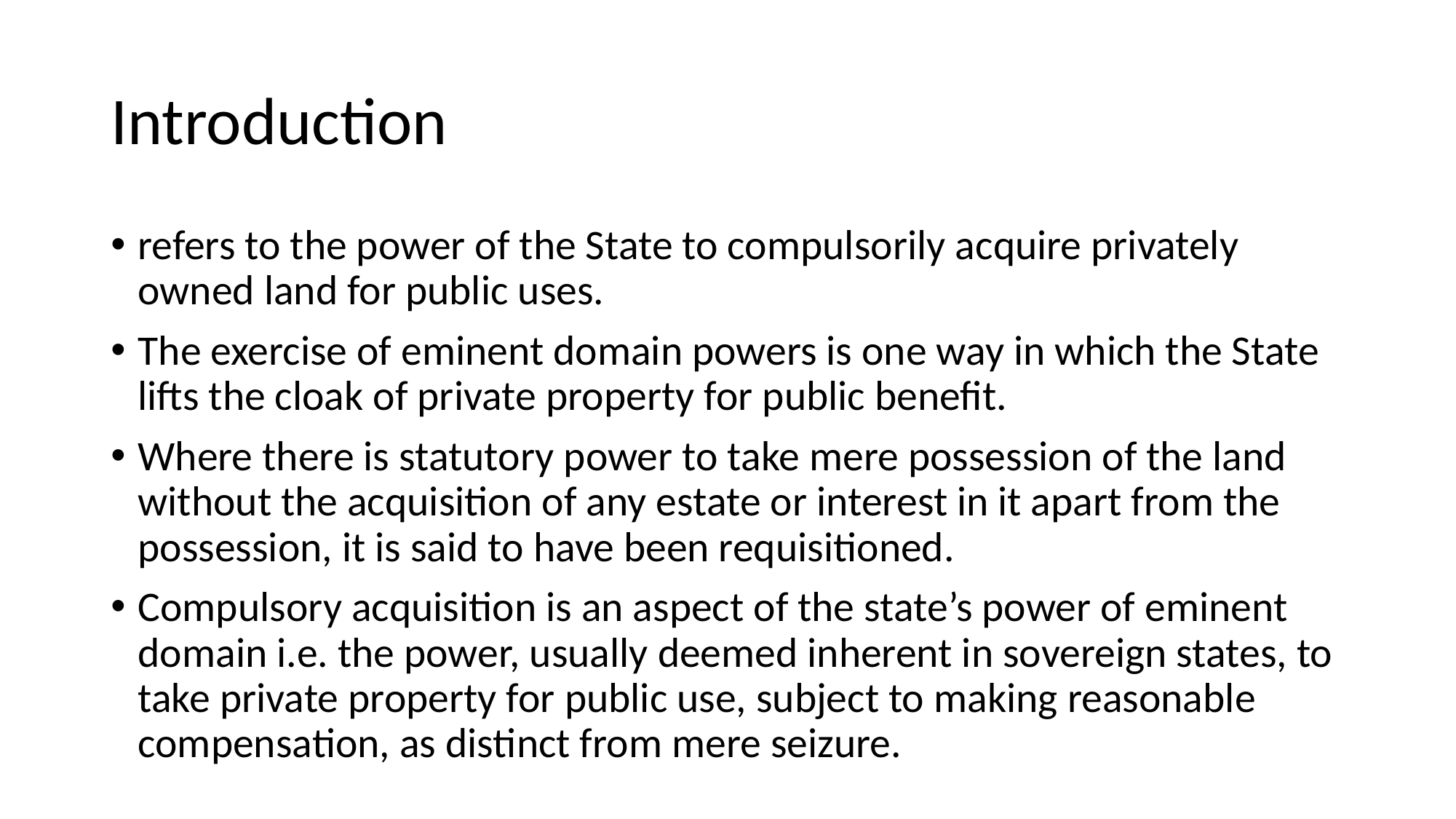

# Introduction
refers to the power of the State to compulsorily acquire privately owned land for public uses.
The exercise of eminent domain powers is one way in which the State lifts the cloak of private property for public benefit.
Where there is statutory power to take mere possession of the land without the acquisition of any estate or interest in it apart from the possession, it is said to have been requisitioned.
Compulsory acquisition is an aspect of the state’s power of eminent domain i.e. the power, usually deemed inherent in sovereign states, to take private property for public use, subject to making reasonable compensation, as distinct from mere seizure.